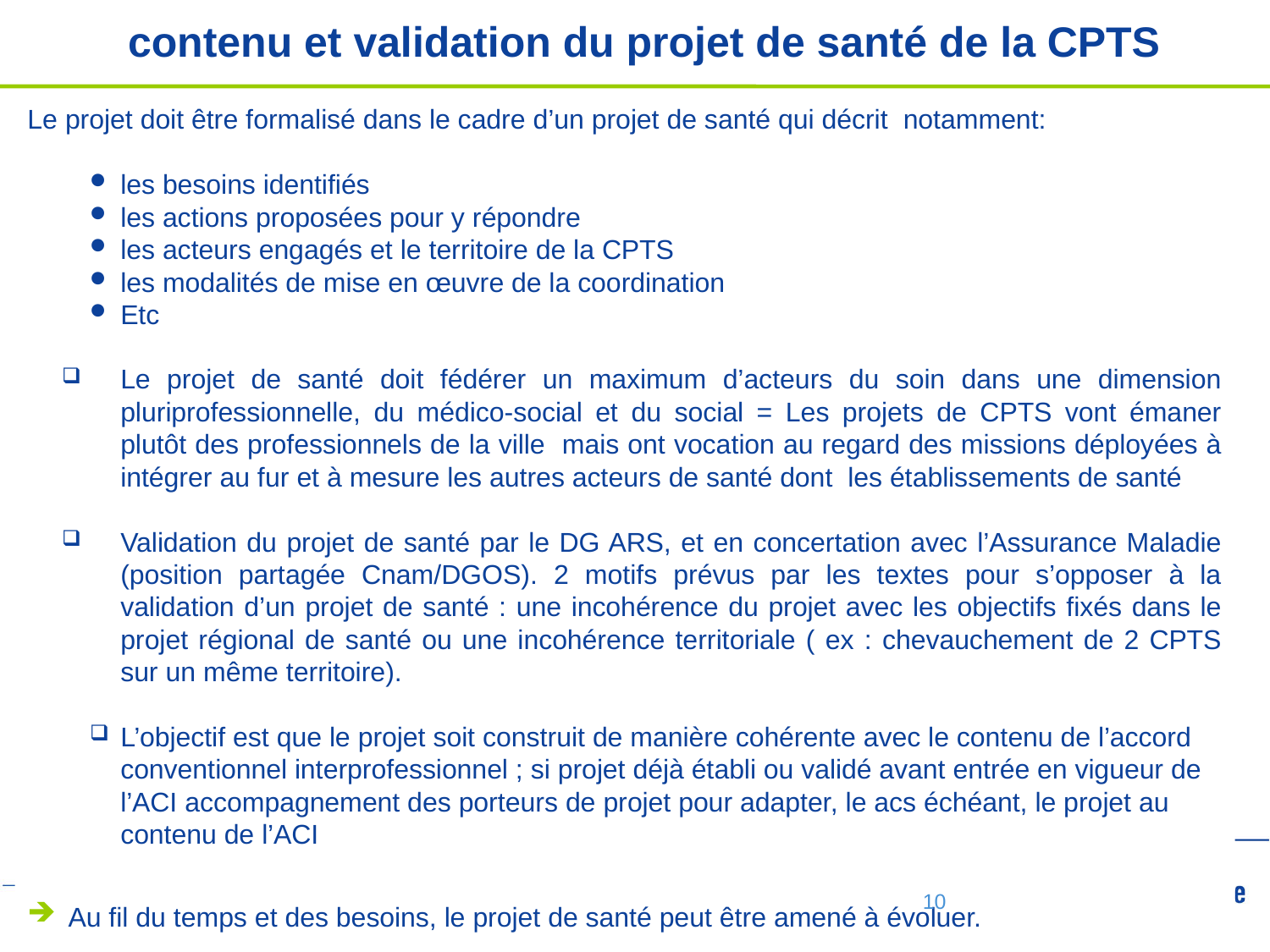

# contenu et validation du projet de santé de la CPTS
Le projet doit être formalisé dans le cadre d’un projet de santé qui décrit  notamment:

les besoins identifiés
les actions proposées pour y répondre
les acteurs engagés et le territoire de la CPTS
les modalités de mise en œuvre de la coordination
Etc

Le projet de santé doit fédérer un maximum d’acteurs du soin dans une dimension pluriprofessionnelle, du médico-social et du social = Les projets de CPTS vont émaner plutôt des professionnels de la ville  mais ont vocation au regard des missions déployées à intégrer au fur et à mesure les autres acteurs de santé dont  les établissements de santé

Validation du projet de santé par le DG ARS, et en concertation avec l’Assurance Maladie (position partagée Cnam/DGOS). 2 motifs prévus par les textes pour s’opposer à la validation d’un projet de santé : une incohérence du projet avec les objectifs fixés dans le projet régional de santé ou une incohérence territoriale ( ex : chevauchement de 2 CPTS sur un même territoire).

L’objectif est que le projet soit construit de manière cohérente avec le contenu de l’accord conventionnel interprofessionnel ; si projet déjà établi ou validé avant entrée en vigueur de l’ACI accompagnement des porteurs de projet pour adapter, le acs échéant, le projet au contenu de l’ACI

Au fil du temps et des besoins, le projet de santé peut être amené à évoluer.
10